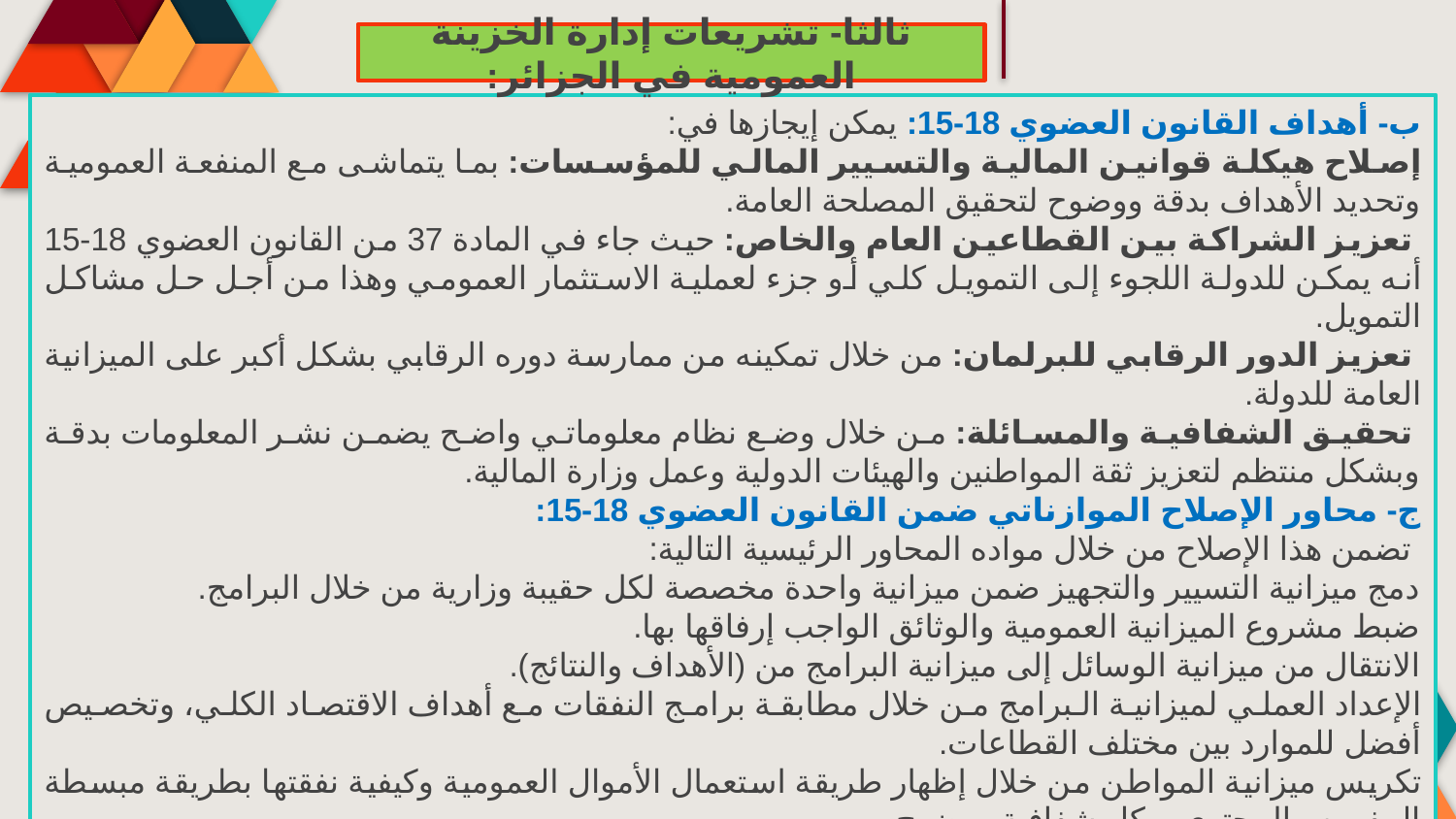

ثالثا- تشريعات إدارة الخزينة العمومية في الجزائر:
ب- أهداف القانون العضوي 18-15: يمكن إيجازها في:
إصلاح هيكلة قوانين المالية والتسيير المالي للمؤسسات: بما يتماشى مع المنفعة العمومية وتحديد الأهداف بدقة ووضوح لتحقيق المصلحة العامة.
 تعزيز الشراكة بين القطاعين العام والخاص: حيث جاء في المادة 37 من القانون العضوي 18-15 أنه يمكن للدولة اللجوء إلى التمويل كلي أو جزء لعملية الاستثمار العمومي وهذا من أجل حل مشاكل التمويل.
 تعزيز الدور الرقابي للبرلمان: من خلال تمكينه من ممارسة دوره الرقابي بشكل أكبر على الميزانية العامة للدولة.
 تحقيق الشفافية والمسائلة: من خلال وضع نظام معلوماتي واضح يضمن نشر المعلومات بدقة وبشكل منتظم لتعزيز ثقة المواطنين والهيئات الدولية وعمل وزارة المالية.
ج- محاور الإصلاح الموازناتي ضمن القانون العضوي 18-15:
 تضمن هذا الإصلاح من خلال مواده المحاور الرئيسية التالية:
دمج ميزانية التسيير والتجهيز ضمن ميزانية واحدة مخصصة لكل حقيبة وزارية من خلال البرامج.
ضبط مشروع الميزانية العمومية والوثائق الواجب إرفاقها بها.
الانتقال من ميزانية الوسائل إلى ميزانية البرامج من (الأهداف والنتائج).
الإعداد العملي لميزانية البرامج من خلال مطابقة برامج النفقات مع أهداف الاقتصاد الكلي، وتخصيص أفضل للموارد بين مختلف القطاعات.
تكريس ميزانية المواطن من خلال إظهار طريقة استعمال الأموال العمومية وكيفية نفقتها بطريقة مبسطة المفهوم والمحتوى وبكل شفافية ووضوح.